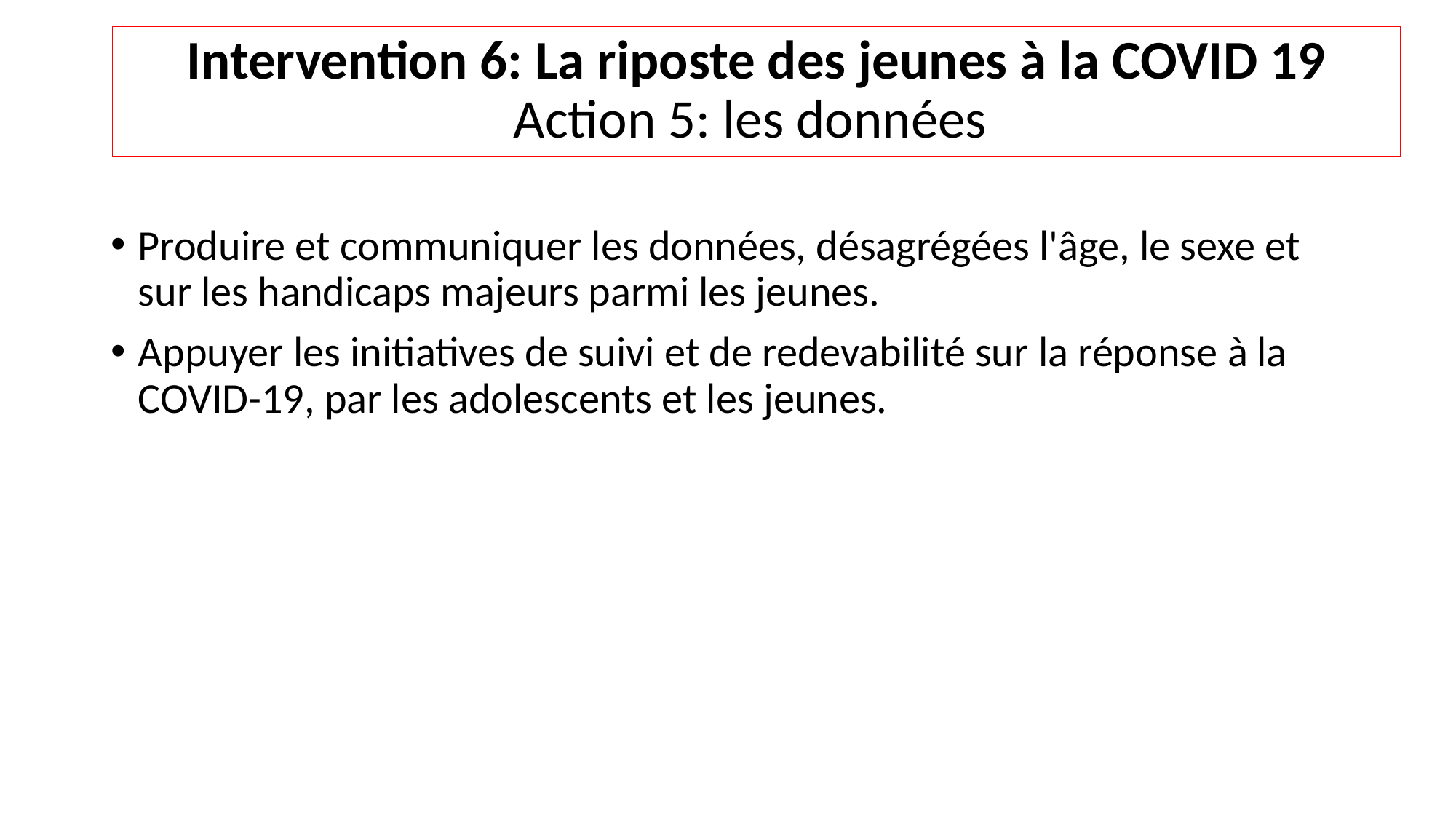

# Intervention 6: La riposte des jeunes à la COVID 19 Action 5: les données
Produire et communiquer les données, désagrégées l'âge, le sexe et sur les handicaps majeurs parmi les jeunes.
Appuyer les initiatives de suivi et de redevabilité sur la réponse à la COVID-19, par les adolescents et les jeunes.